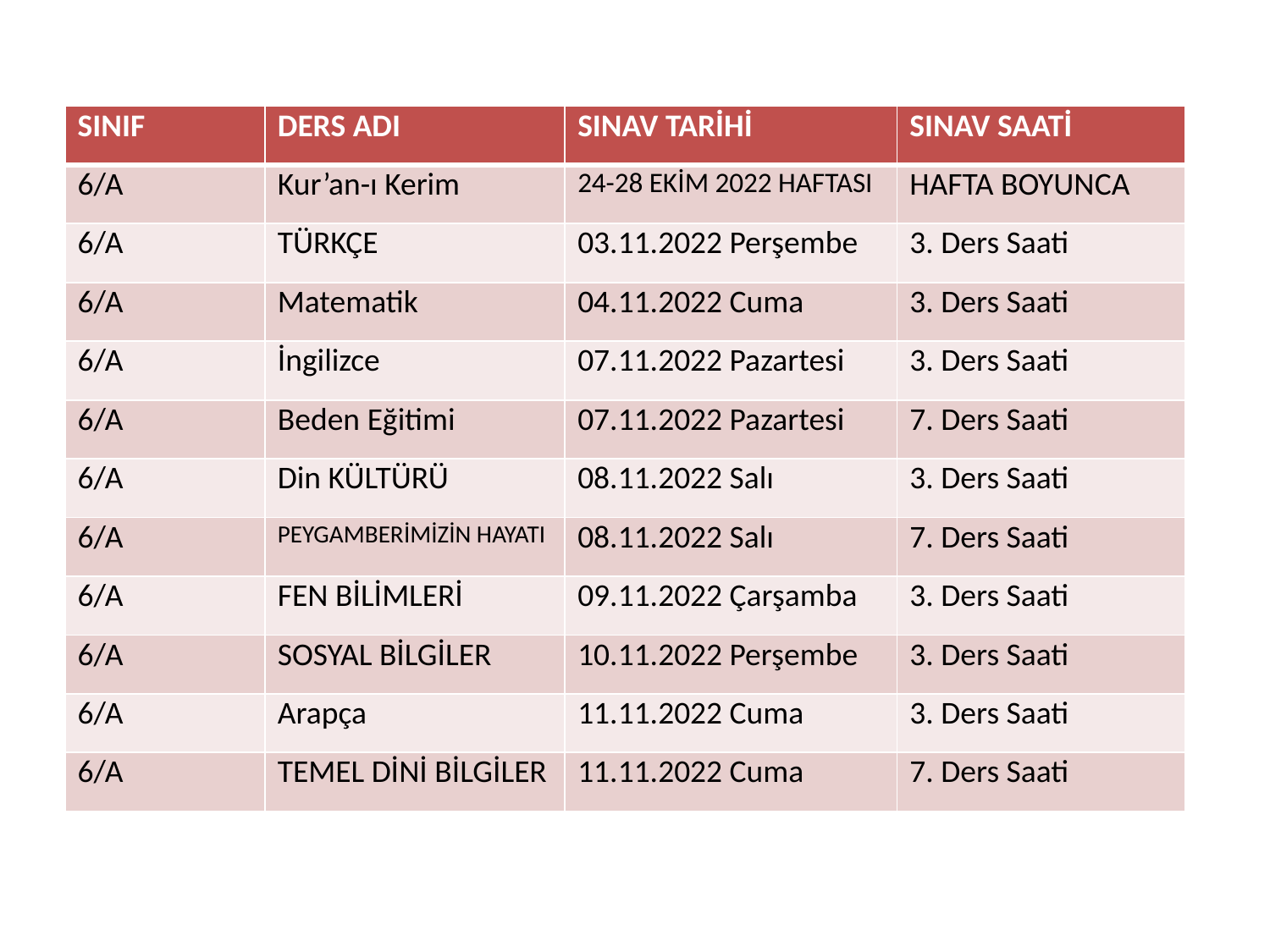

| SINIF | DERS ADI | SINAV TARİHİ | SINAV SAATİ |
| --- | --- | --- | --- |
| 6/A | Kur’an-ı Kerim | 24-28 EKİM 2022 HAFTASI | HAFTA BOYUNCA |
| 6/A | TÜRKÇE | 03.11.2022 Perşembe | 3. Ders Saati |
| 6/A | Matematik | 04.11.2022 Cuma | 3. Ders Saati |
| 6/A | İngilizce | 07.11.2022 Pazartesi | 3. Ders Saati |
| 6/A | Beden Eğitimi | 07.11.2022 Pazartesi | 7. Ders Saati |
| 6/A | Din KÜLTÜRÜ | 08.11.2022 Salı | 3. Ders Saati |
| 6/A | PEYGAMBERİMİZİN HAYATI | 08.11.2022 Salı | 7. Ders Saati |
| 6/A | FEN BİLİMLERİ | 09.11.2022 Çarşamba | 3. Ders Saati |
| 6/A | SOSYAL BİLGİLER | 10.11.2022 Perşembe | 3. Ders Saati |
| 6/A | Arapça | 11.11.2022 Cuma | 3. Ders Saati |
| 6/A | TEMEL DİNİ BİLGİLER | 11.11.2022 Cuma | 7. Ders Saati |